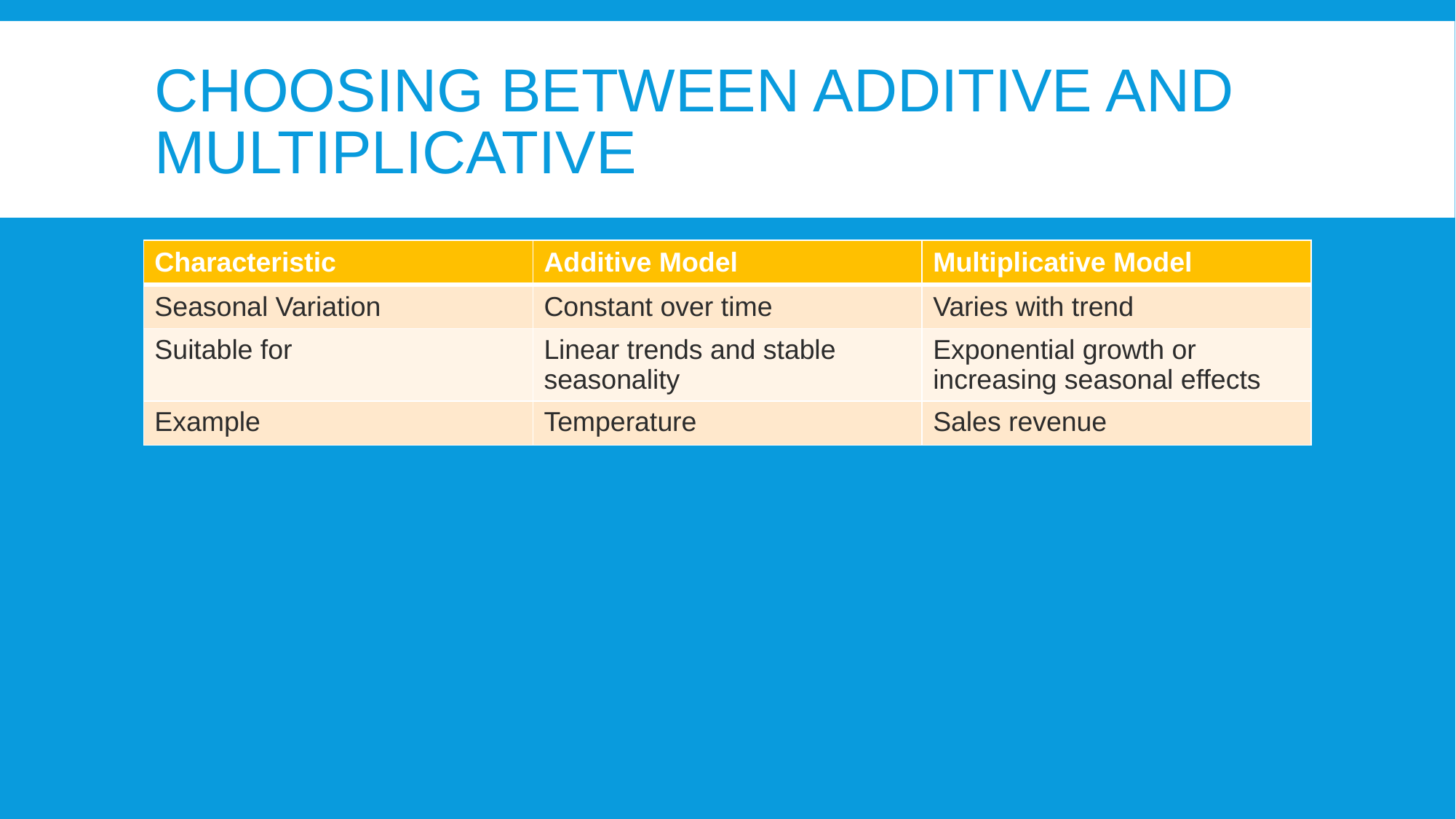

# Choosing Between Additive and Multiplicative
| Characteristic | Additive Model | Multiplicative Model |
| --- | --- | --- |
| Seasonal Variation | Constant over time | Varies with trend |
| Suitable for | Linear trends and stable seasonality | Exponential growth or increasing seasonal effects |
| Example | Temperature | Sales revenue |